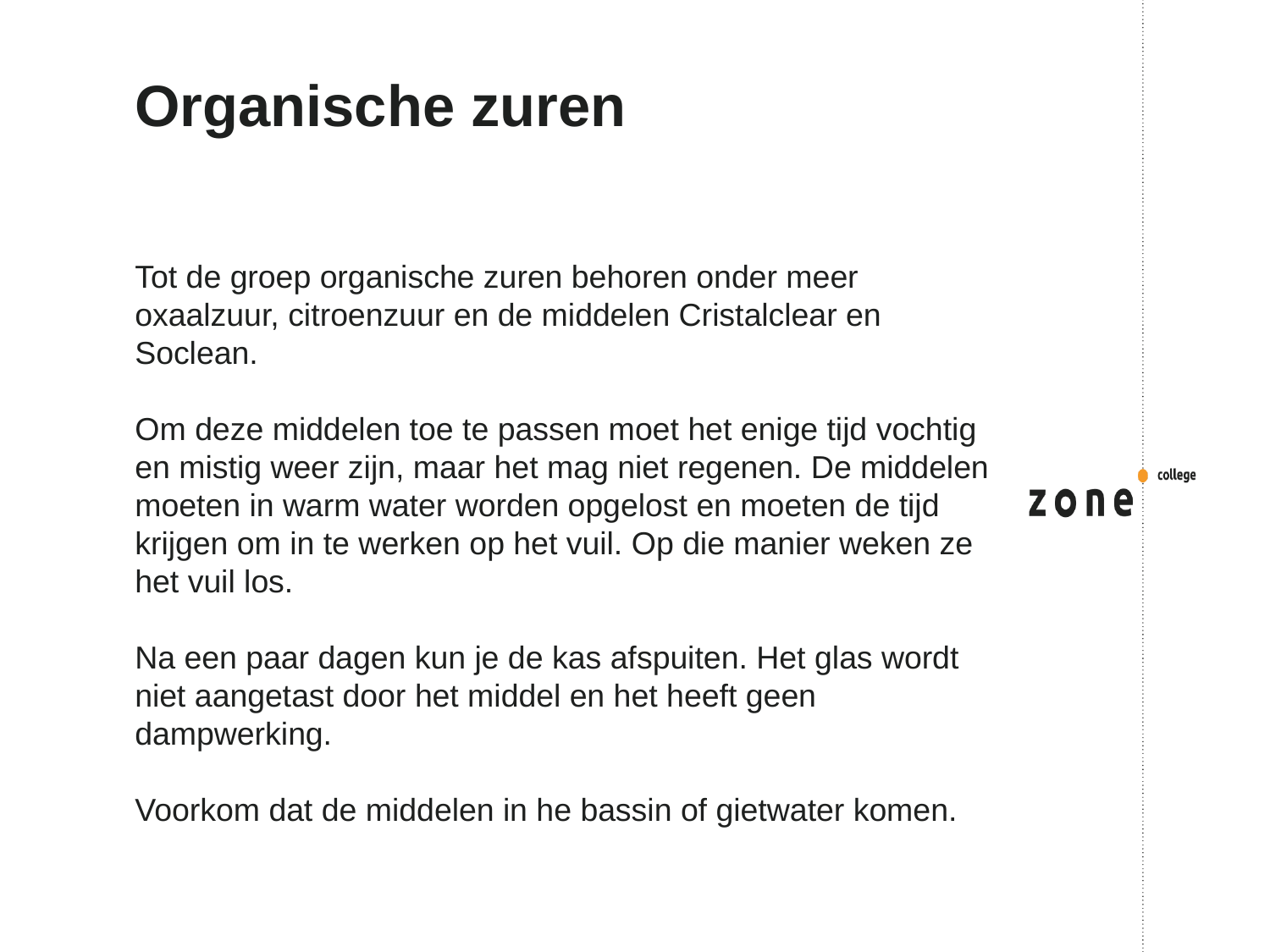

# Organische zuren
Tot de groep organische zuren behoren onder meer oxaalzuur, citroenzuur en de middelen Cristalclear en Soclean.

Om deze middelen toe te passen moet het enige tijd vochtig en mistig weer zijn, maar het mag niet regenen. De middelen moeten in warm water worden opgelost en moeten de tijd krijgen om in te werken op het vuil. Op die manier weken ze het vuil los.

Na een paar dagen kun je de kas afspuiten. Het glas wordt niet aangetast door het middel en het heeft geen dampwerking.

Voorkom dat de middelen in he bassin of gietwater komen.